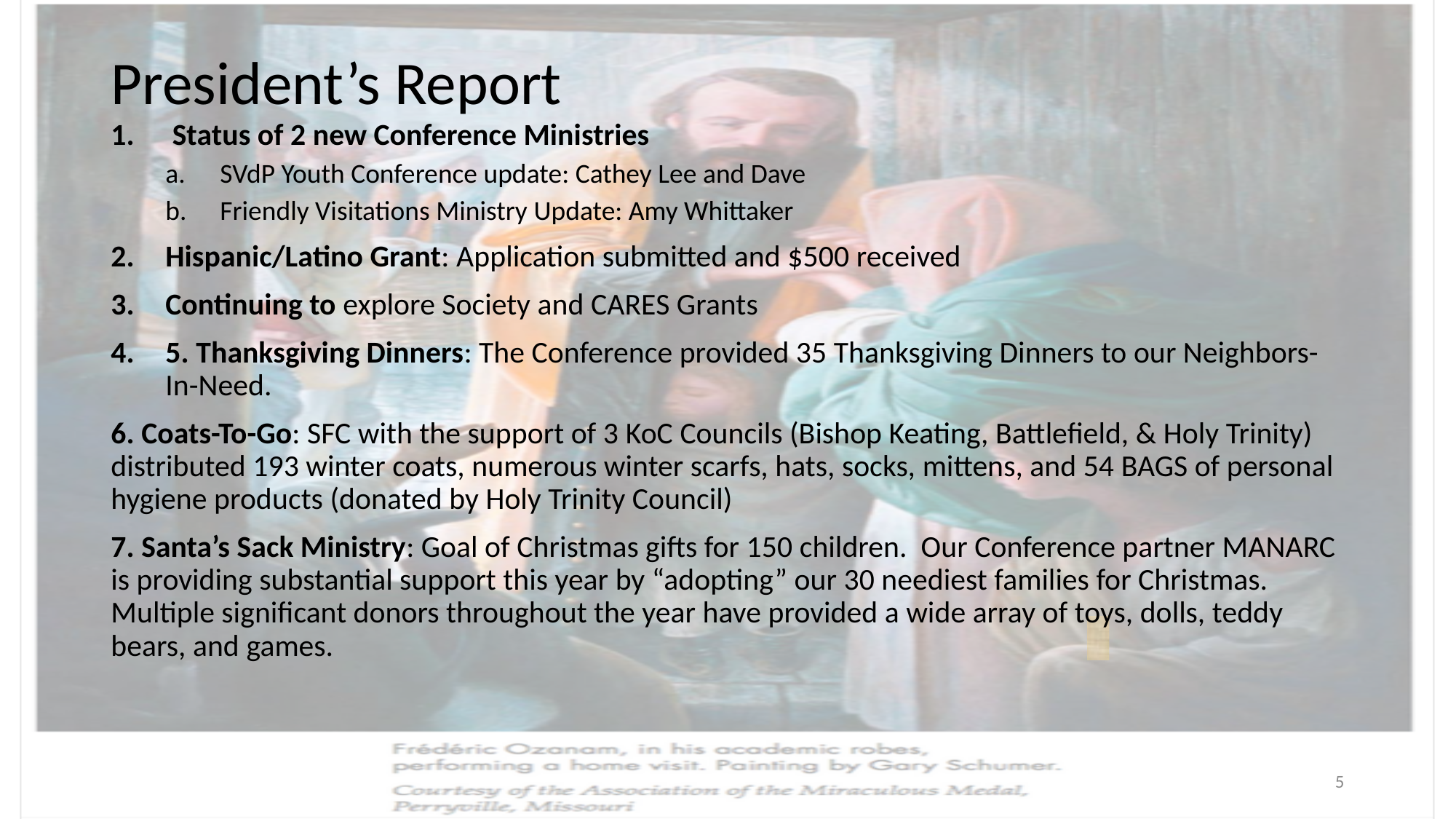

# President’s Report
Status of 2 new Conference Ministries
SVdP Youth Conference update: Cathey Lee and Dave
Friendly Visitations Ministry Update: Amy Whittaker
Hispanic/Latino Grant: Application submitted and $500 received
Continuing to explore Society and CARES Grants
5. Thanksgiving Dinners: The Conference provided 35 Thanksgiving Dinners to our Neighbors-In-Need.
6. Coats-To-Go: SFC with the support of 3 KoC Councils (Bishop Keating, Battlefield, & Holy Trinity) distributed 193 winter coats, numerous winter scarfs, hats, socks, mittens, and 54 BAGS of personal hygiene products (donated by Holy Trinity Council)
7. Santa’s Sack Ministry: Goal of Christmas gifts for 150 children.  Our Conference partner MANARC is providing substantial support this year by “adopting” our 30 neediest families for Christmas.  Multiple significant donors throughout the year have provided a wide array of toys, dolls, teddy bears, and games.

5